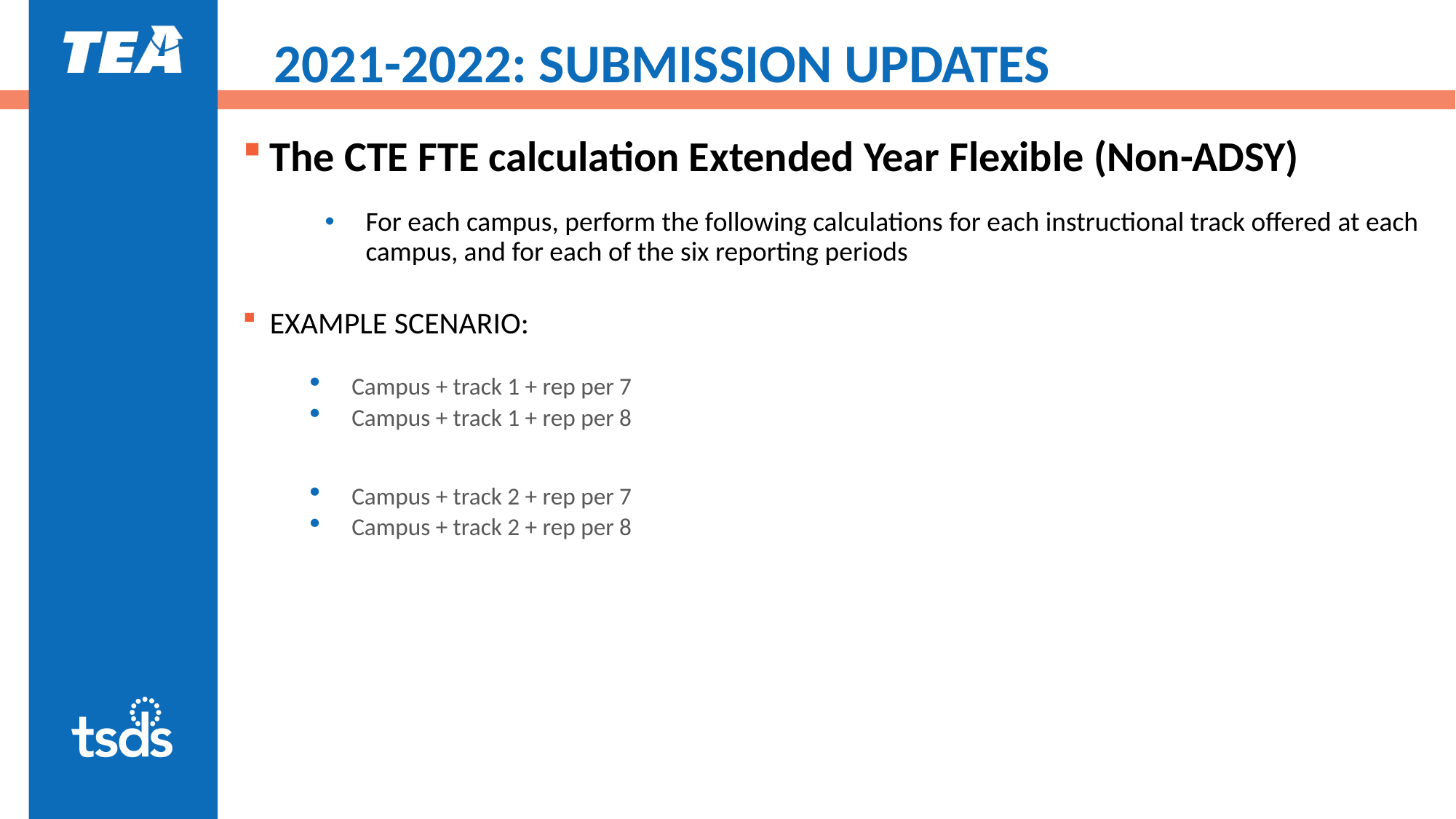

# 2021-2022: SUBMISSION UPDATES
The CTE FTE calculation Extended Year Flexible (Non-ADSY)
For each campus, perform the following calculations for each instructional track offered at each campus, and for each of the six reporting periods

EXAMPLE SCENARIO:
Campus + track 1 + rep per 7
Campus + track 1 + rep per 8

Campus + track 2 + rep per 7
Campus + track 2 + rep per 8